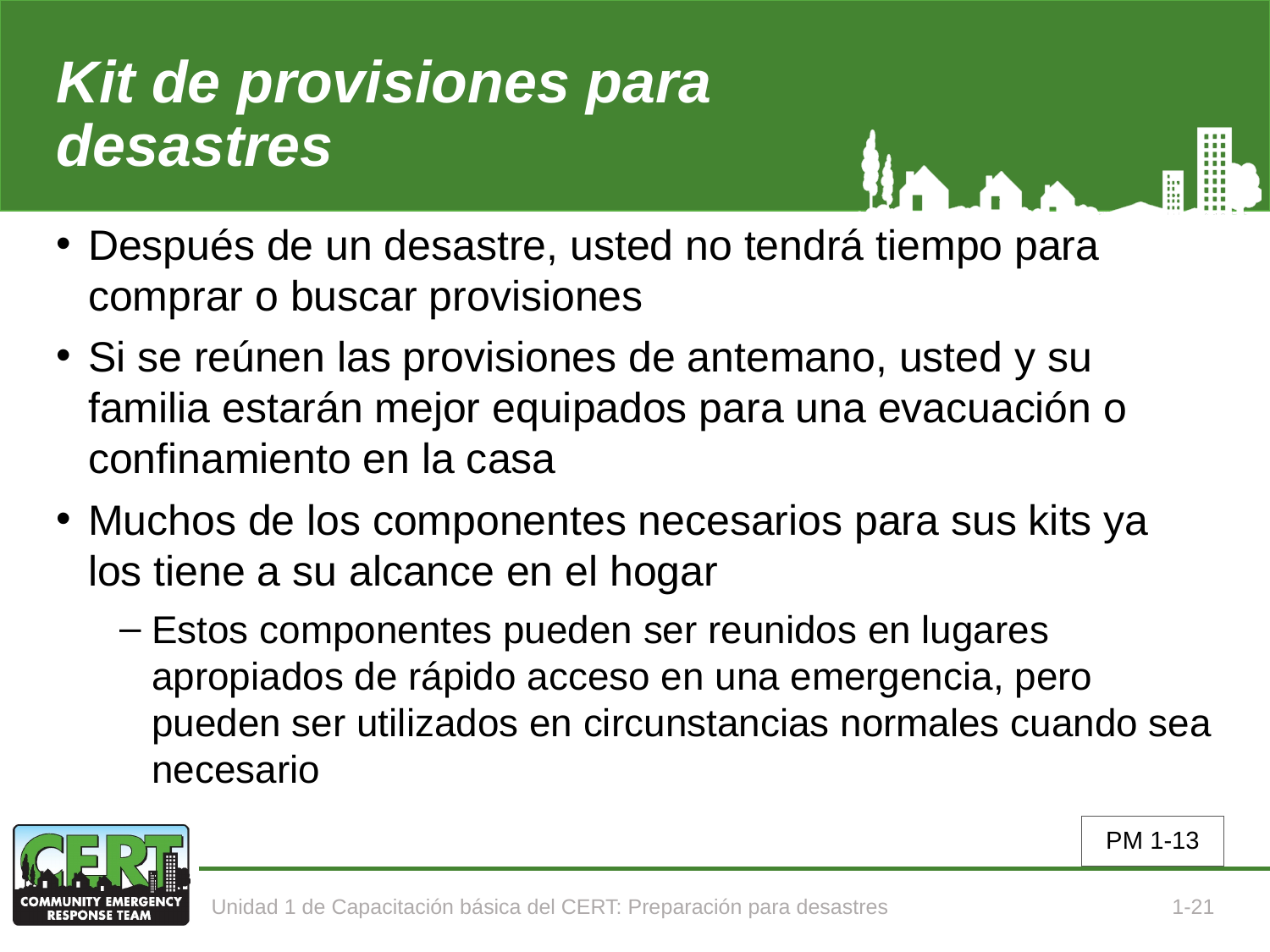

# Kit de provisiones para desastres
Después de un desastre, usted no tendrá tiempo para comprar o buscar provisiones
Si se reúnen las provisiones de antemano, usted y su familia estarán mejor equipados para una evacuación o confinamiento en la casa
Muchos de los componentes necesarios para sus kits ya los tiene a su alcance en el hogar
Estos componentes pueden ser reunidos en lugares apropiados de rápido acceso en una emergencia, pero pueden ser utilizados en circunstancias normales cuando sea necesario

PM 1-13
Unidad 1 de Capacitación básica del CERT: Preparación para desastres
1-21